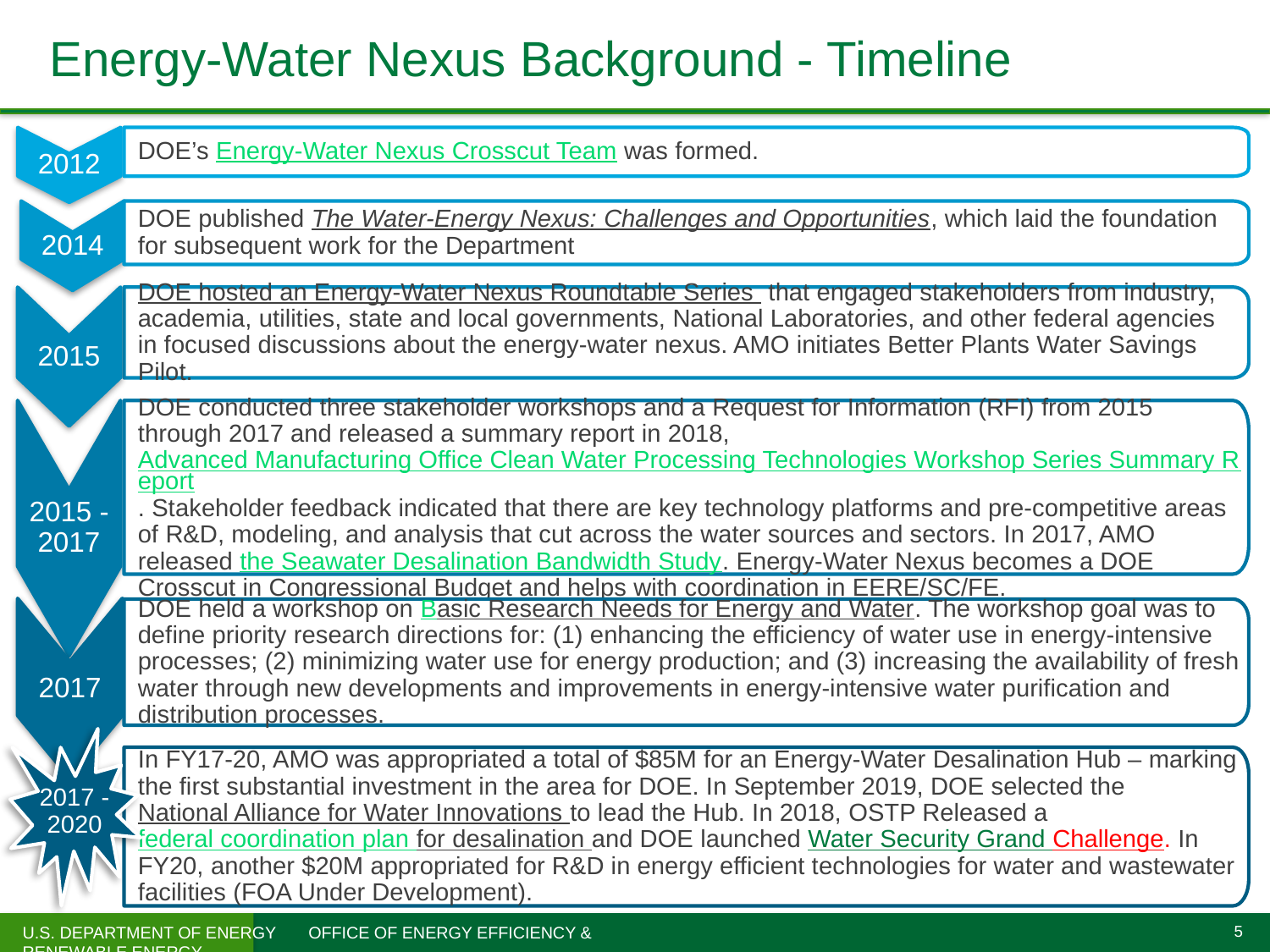

# Energy-Water Nexus Background - Timeline
2012
DOE’s Energy-Water Nexus Crosscut Team was formed.
2014
DOE published The Water-Energy Nexus: Challenges and Opportunities, which laid the foundation for subsequent work for the Department
2015
DOE hosted an Energy-Water Nexus Roundtable Series  that engaged stakeholders from industry, academia, utilities, state and local governments, National Laboratories, and other federal agencies in focused discussions about the energy-water nexus. AMO initiates Better Plants Water Savings Pilot.
2015 - 2017
DOE conducted three stakeholder workshops and a Request for Information (RFI) from 2015 through 2017 and released a summary report in 2018, Advanced Manufacturing Office Clean Water Processing Technologies Workshop Series Summary Report. Stakeholder feedback indicated that there are key technology platforms and pre-competitive areas of R&D, modeling, and analysis that cut across the water sources and sectors. In 2017, AMO released the Seawater Desalination Bandwidth Study. Energy-Water Nexus becomes a DOE Crosscut in Congressional Budget and helps with coordination in EERE/SC/FE.
2017
DOE held a workshop on Basic Research Needs for Energy and Water. The workshop goal was to define priority research directions for: (1) enhancing the efficiency of water use in energy-intensive processes; (2) minimizing water use for energy production; and (3) increasing the availability of fresh water through new developments and improvements in energy-intensive water purification and distribution processes.
2017 - 2020
In FY17-20, AMO was appropriated a total of $85M for an Energy-Water Desalination Hub – marking the first substantial investment in the area for DOE. In September 2019, DOE selected the National Alliance for Water Innovations to lead the Hub. In 2018, OSTP Released a federal coordination plan for desalination and DOE launched Water Security Grand Challenge. In FY20, another $20M appropriated for R&D in energy efficient technologies for water and wastewater facilities (FOA Under Development).